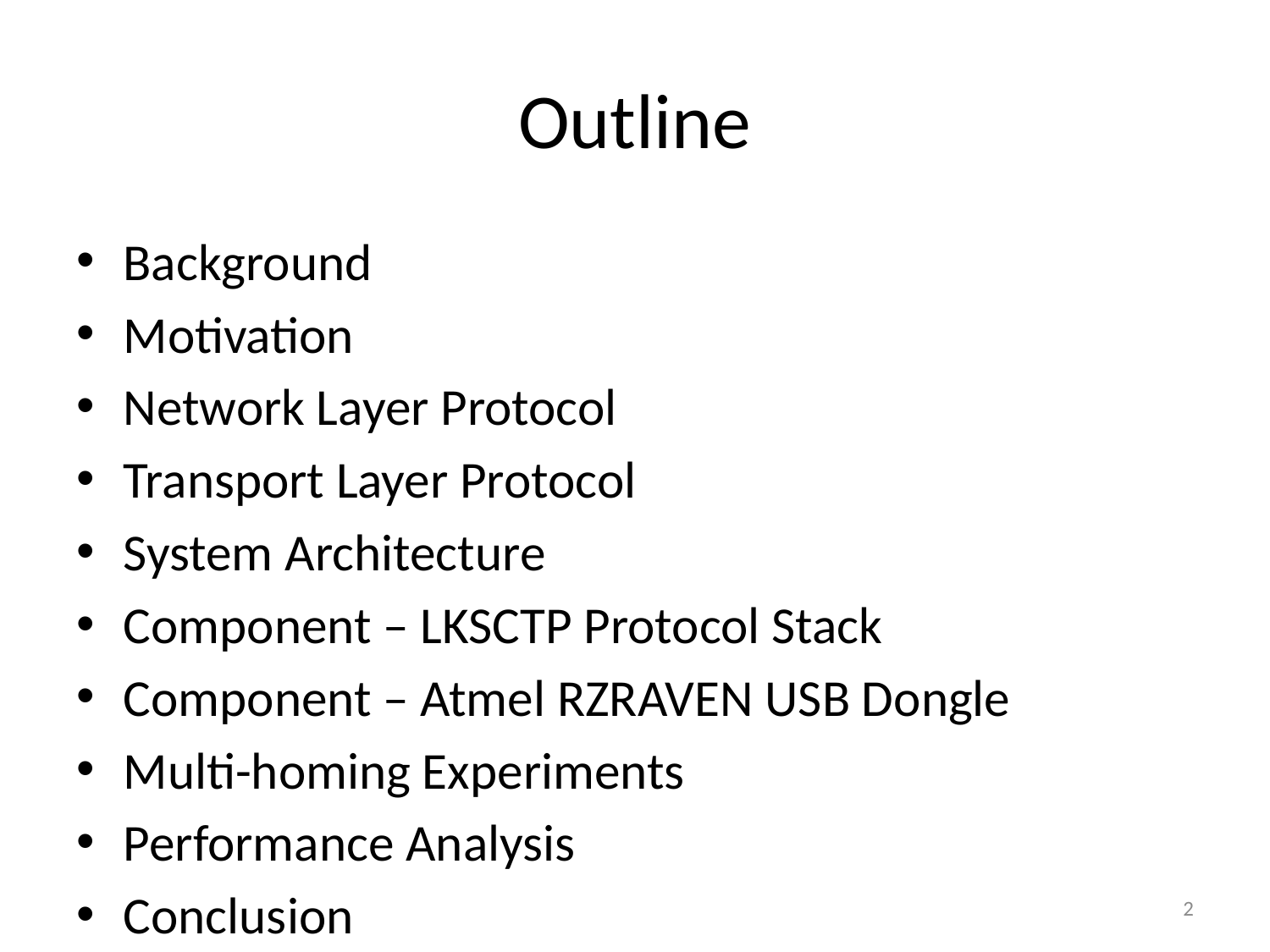

# Outline
Background
Motivation
Network Layer Protocol
Transport Layer Protocol
System Architecture
Component – LKSCTP Protocol Stack
Component – Atmel RZRAVEN USB Dongle
Multi-homing Experiments
Performance Analysis
Conclusion
2